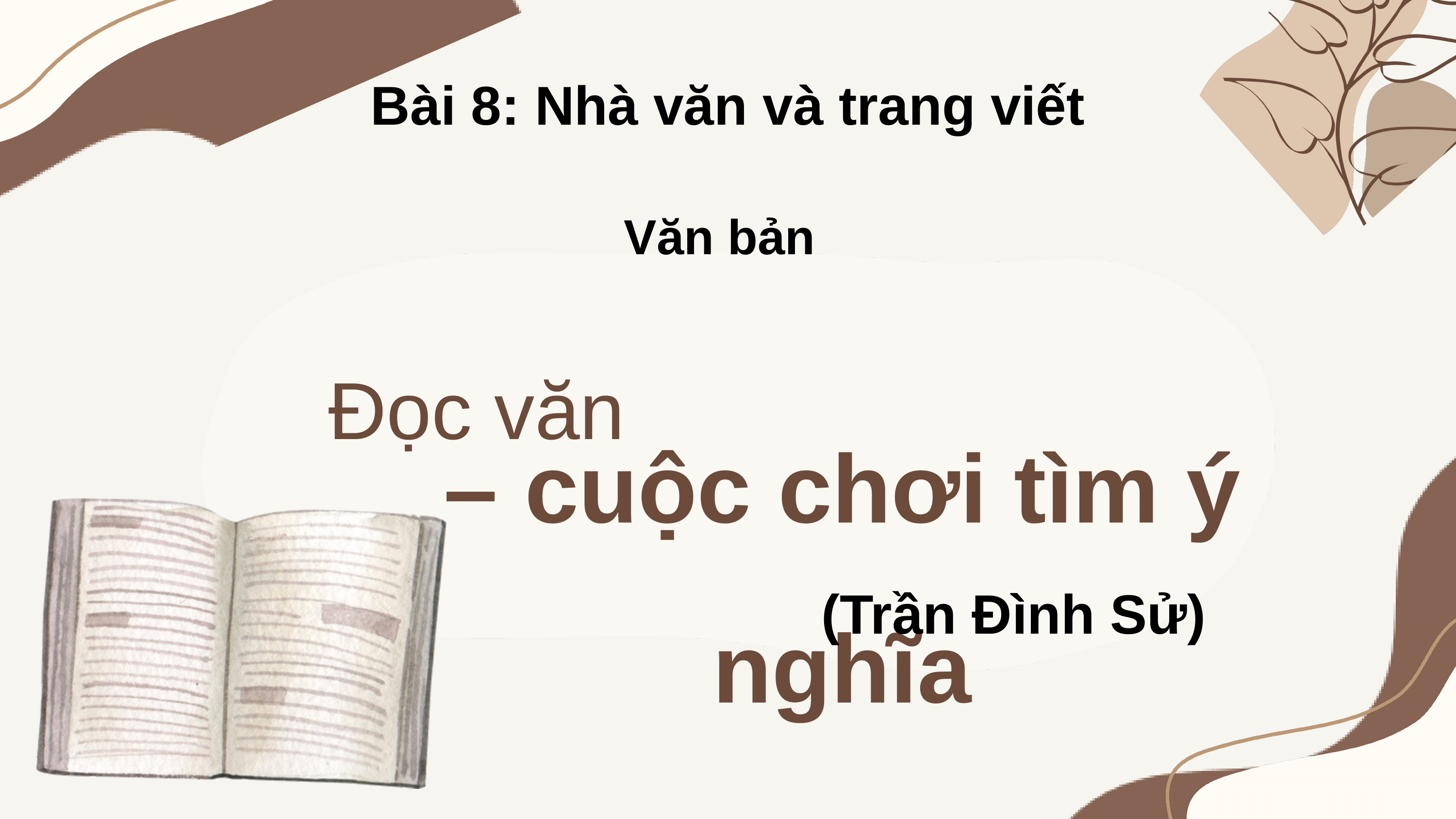

# Bài 8: Nhà văn và trang viết
Văn bản

Đọc văn
– cuộc chơi tìm ý nghĩa

(Trần Đình Sử)